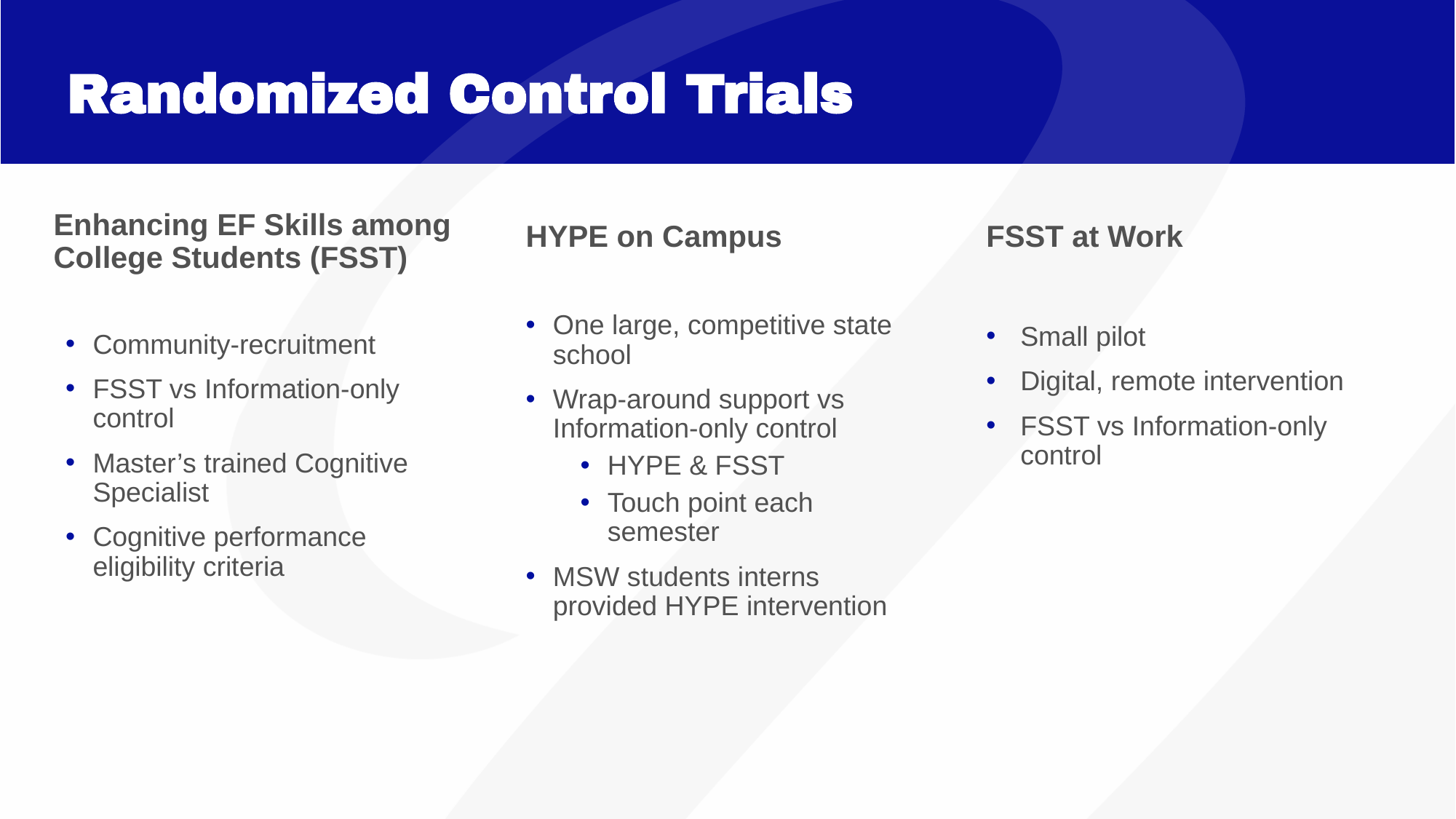

# Randomized Control Trials
Enhancing EF Skills among College Students (FSST)
HYPE on Campus
FSST at Work
One large, competitive state school
Wrap-around support vs Information-only control
HYPE & FSST
Touch point each semester
MSW students interns provided HYPE intervention
Small pilot
Digital, remote intervention
FSST vs Information-only control

Community-recruitment
FSST vs Information-only control
Master’s trained Cognitive Specialist
Cognitive performance eligibility criteria